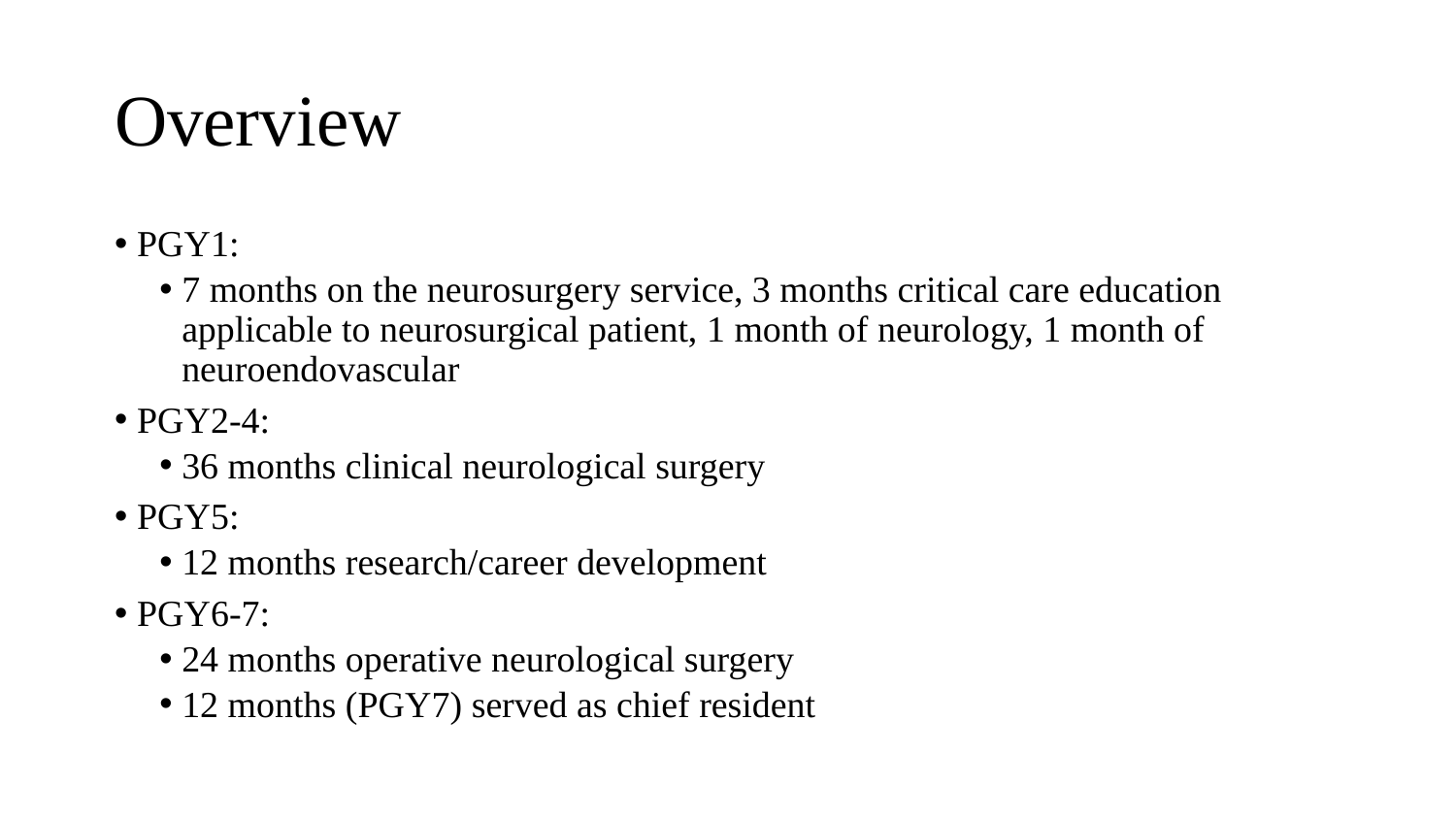

# Overview
PGY1:
7 months on the neurosurgery service, 3 months critical care education applicable to neurosurgical patient, 1 month of neurology, 1 month of neuroendovascular
PGY2-4:
36 months clinical neurological surgery
PGY5:
12 months research/career development
PGY6-7:
24 months operative neurological surgery
12 months (PGY7) served as chief resident